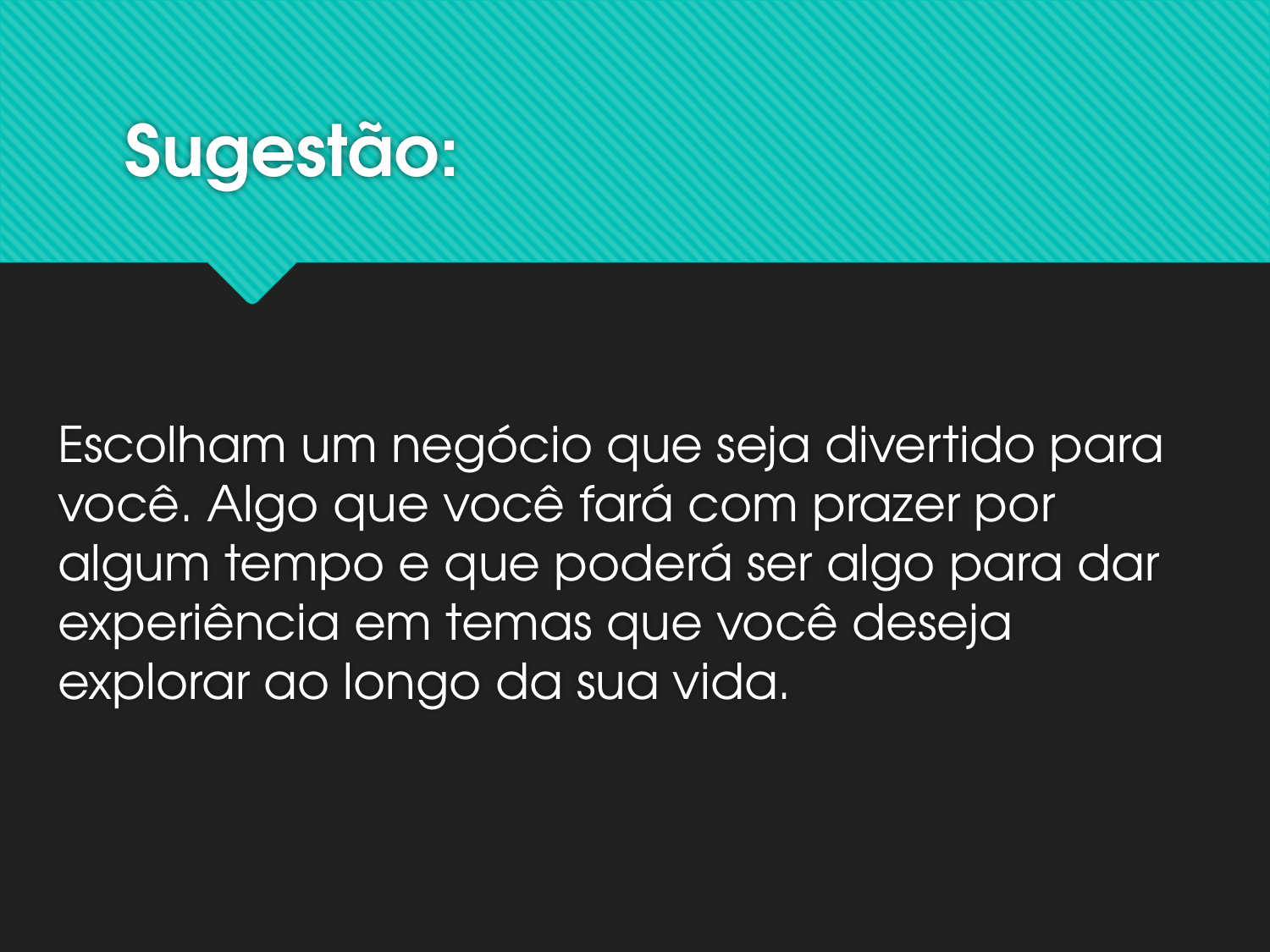

# Sugestão:
Escolham um negócio que seja divertido para você. Algo que você fará com prazer por algum tempo e que poderá ser algo para dar experiência em temas que você deseja explorar ao longo da sua vida.